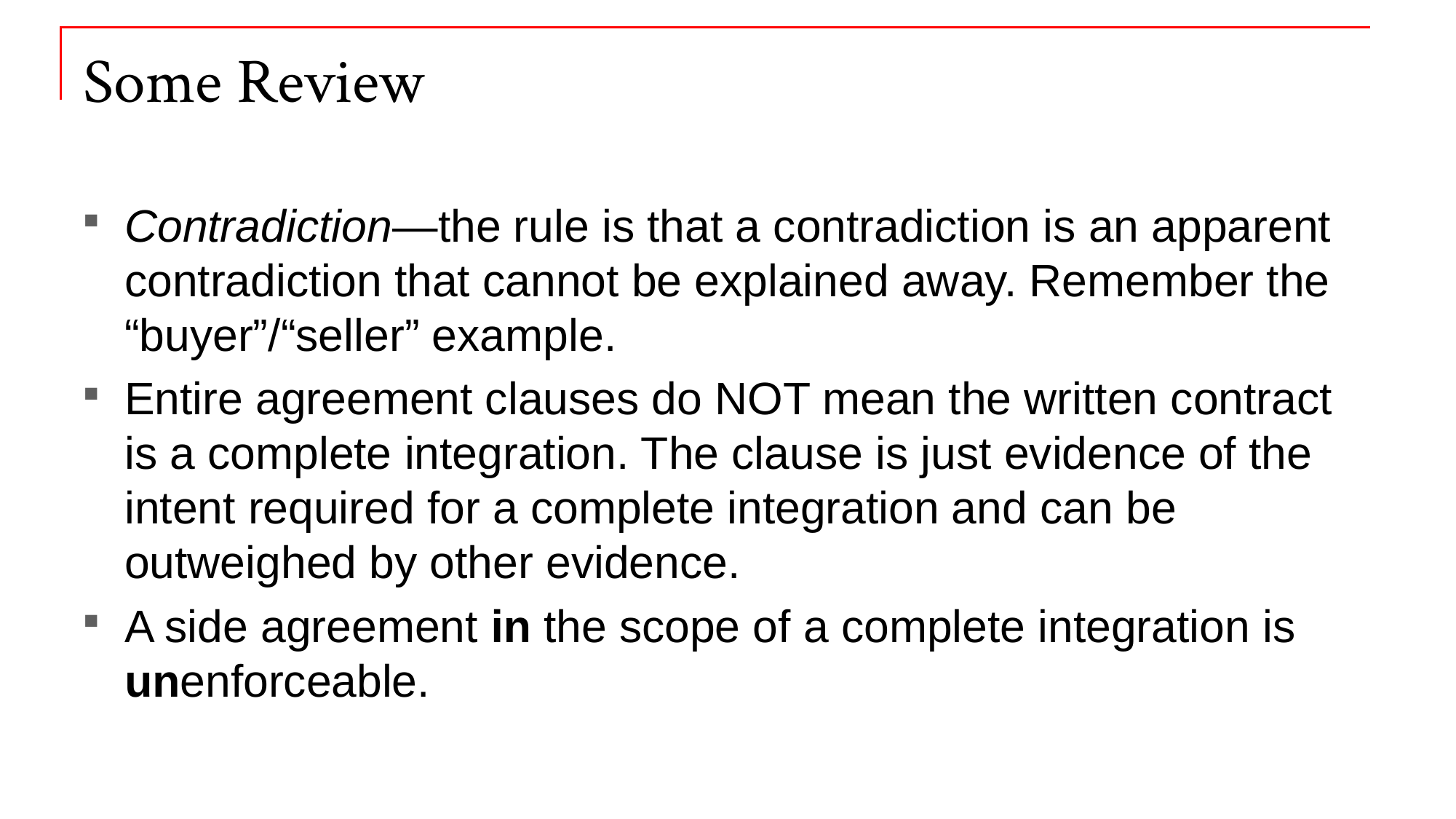

# Some Review
Contradiction—the rule is that a contradiction is an apparent contradiction that cannot be explained away. Remember the “buyer”/“seller” example.
Entire agreement clauses do NOT mean the written contract is a complete integration. The clause is just evidence of the intent required for a complete integration and can be outweighed by other evidence.
A side agreement in the scope of a complete integration is unenforceable.